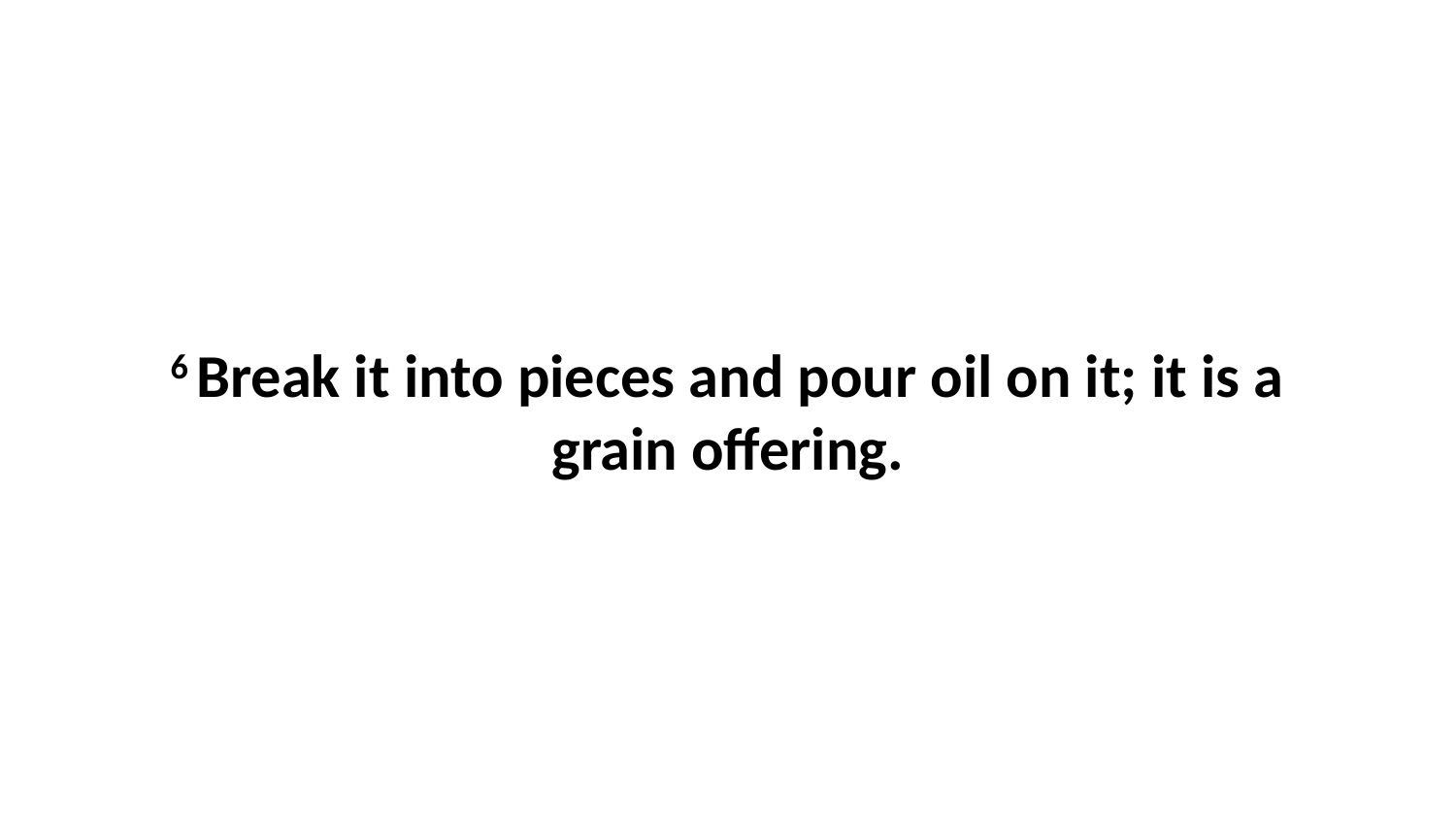

6 Break it into pieces and pour oil on it; it is a grain offering.